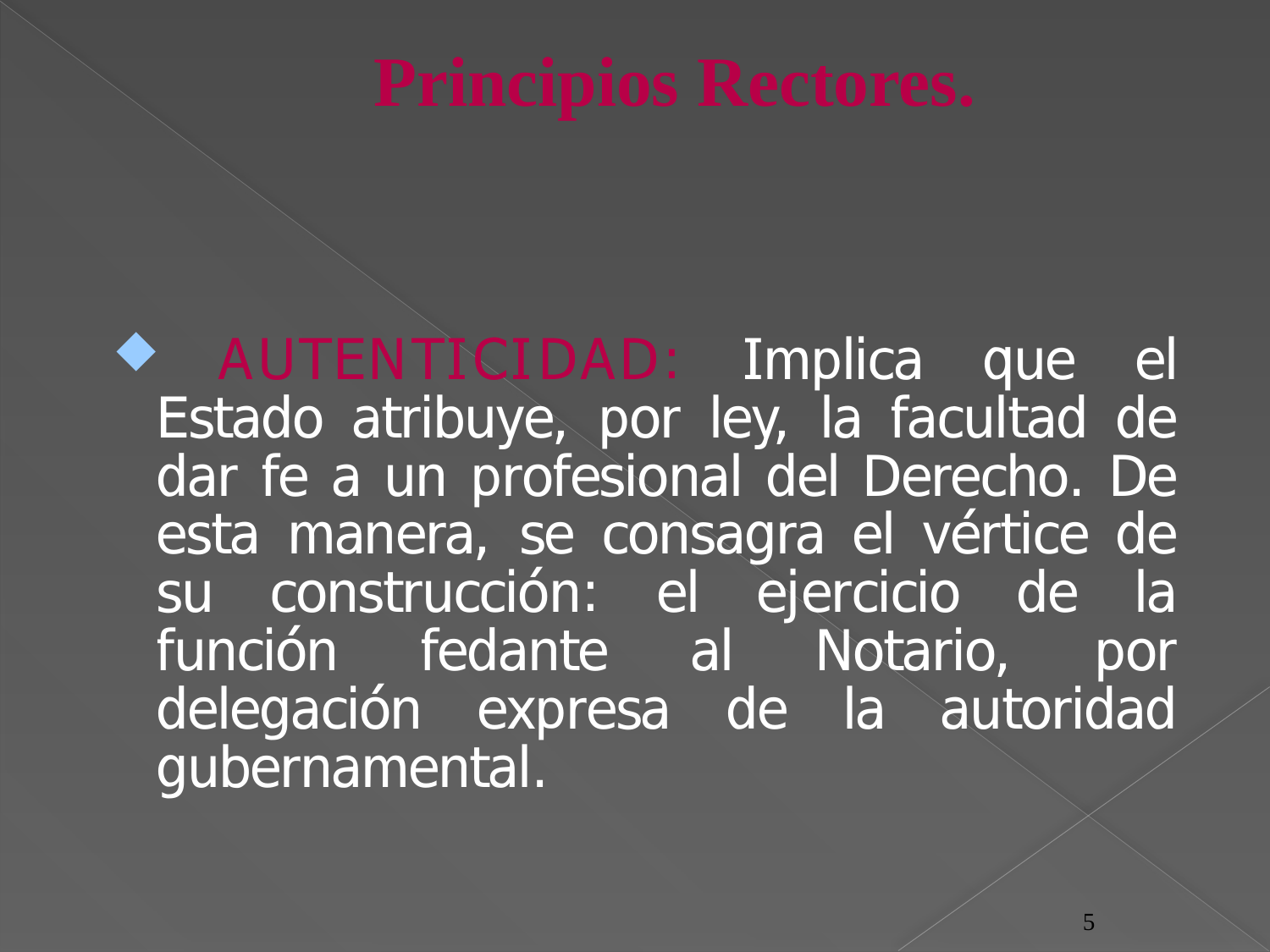

# Principios Rectores.

 AUTENTICIDAD: Implica que el Estado atribuye, por ley, la facultad de dar fe a un profesional del Derecho. De esta manera, se consagra el vértice de su construcción: el ejercicio de la función fedante al Notario, por delegación expresa de la autoridad gubernamental.

5